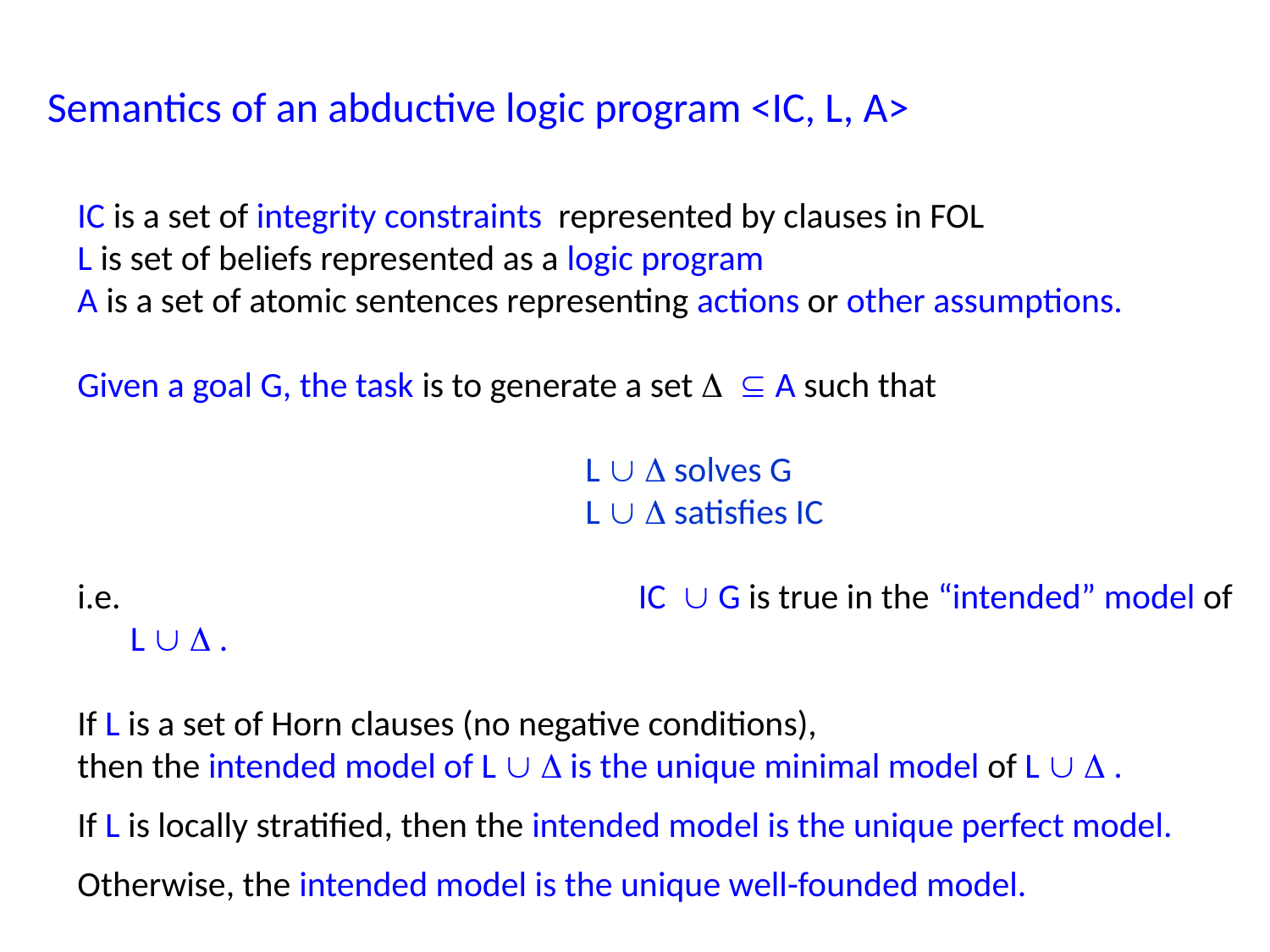

Semantics of an abductive logic program <IC, L, A>
IC is a set of integrity constraints  represented by clauses in FOL
L is set of beliefs represented as a logic program
A is a set of atomic sentences representing actions or other assumptions.

Given a goal G, the task is to generate a set Δ  ⊆ A such that

				L ∪ Δ solves G
				L ∪ Δ satisfies IC

i.e.					IC  ∪ G is true in the “intended” model of L ∪ Δ .

If L is a set of Horn clauses (no negative conditions),
then the intended model of L ∪ Δ is the unique minimal model of L ∪ Δ .

If L is locally stratified, then the intended model is the unique perfect model.

Otherwise, the intended model is the unique well-founded model.